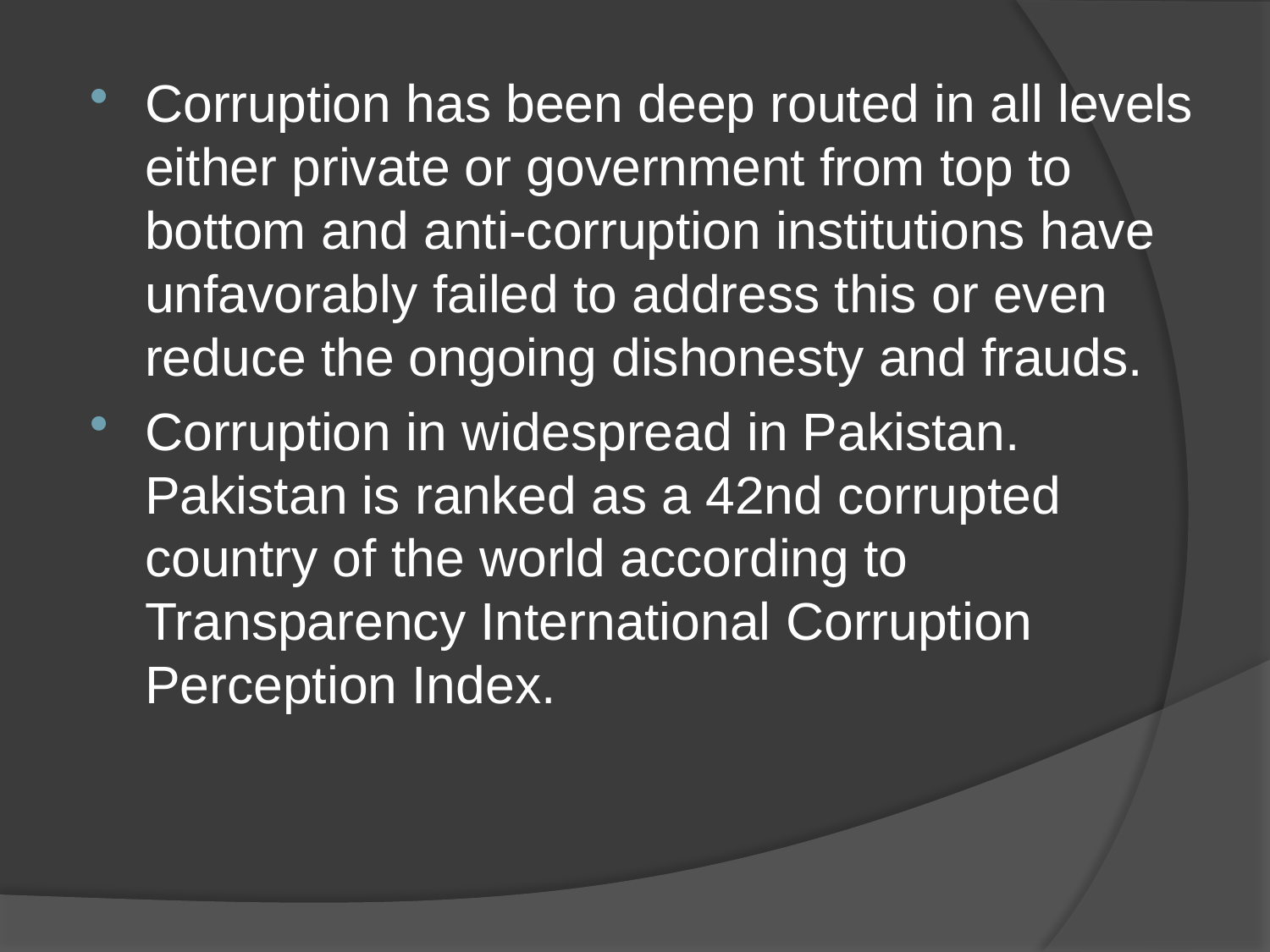

Corruption has been deep routed in all levels either private or government from top to bottom and anti-corruption institutions have unfavorably failed to address this or even reduce the ongoing dishonesty and frauds.
Corruption in widespread in Pakistan. Pakistan is ranked as a 42nd corrupted country of the world according to Transparency International Corruption Perception Index.